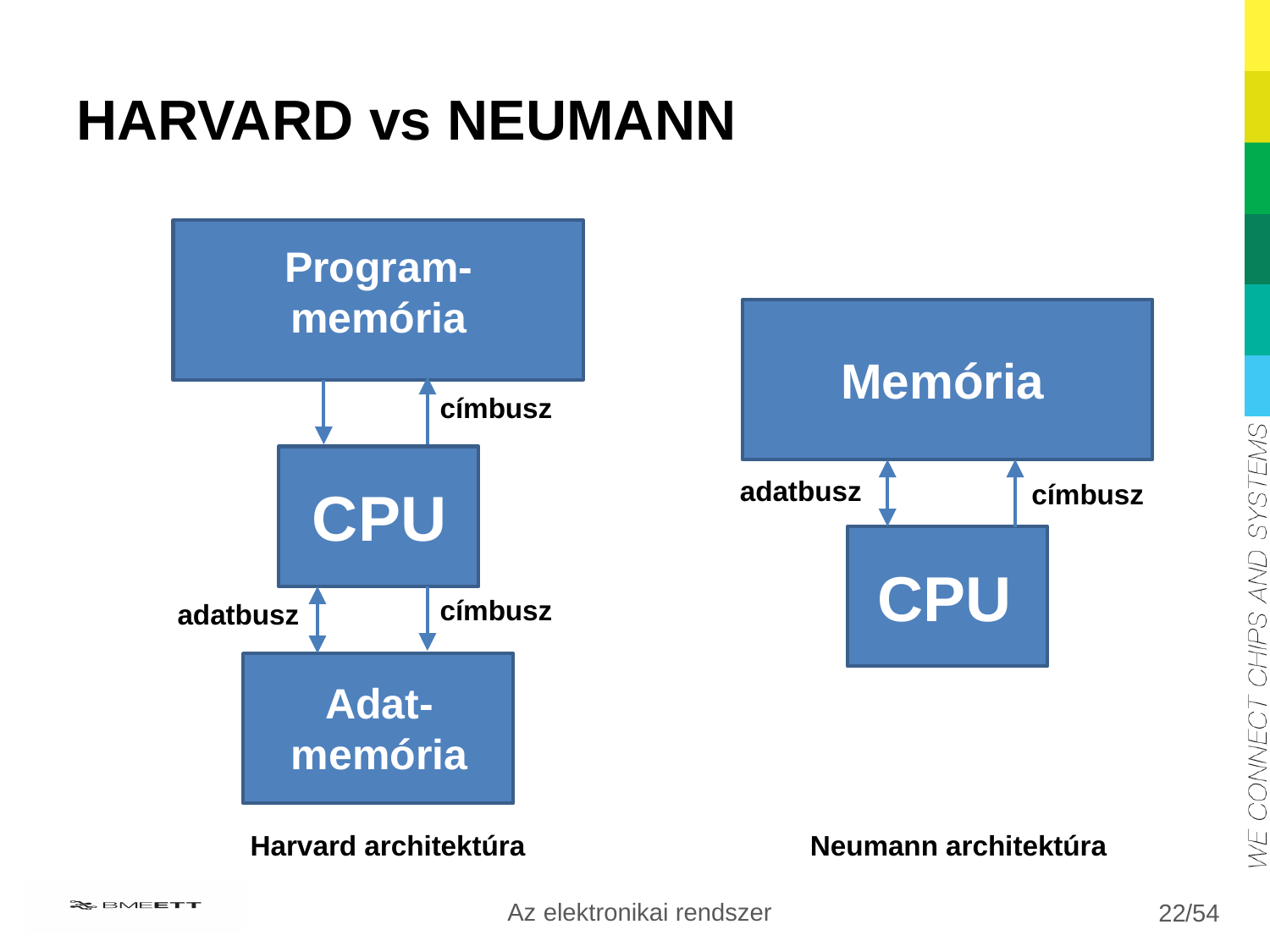

# HARVARD vs NEUMANN

Program-
memória
Memória
címbusz

adatbusz
címbusz
CPU

CPU
címbusz
adatbusz

Adat-
memória
Harvard architektúra
Neumann architektúra
Az elektronikai rendszer
22